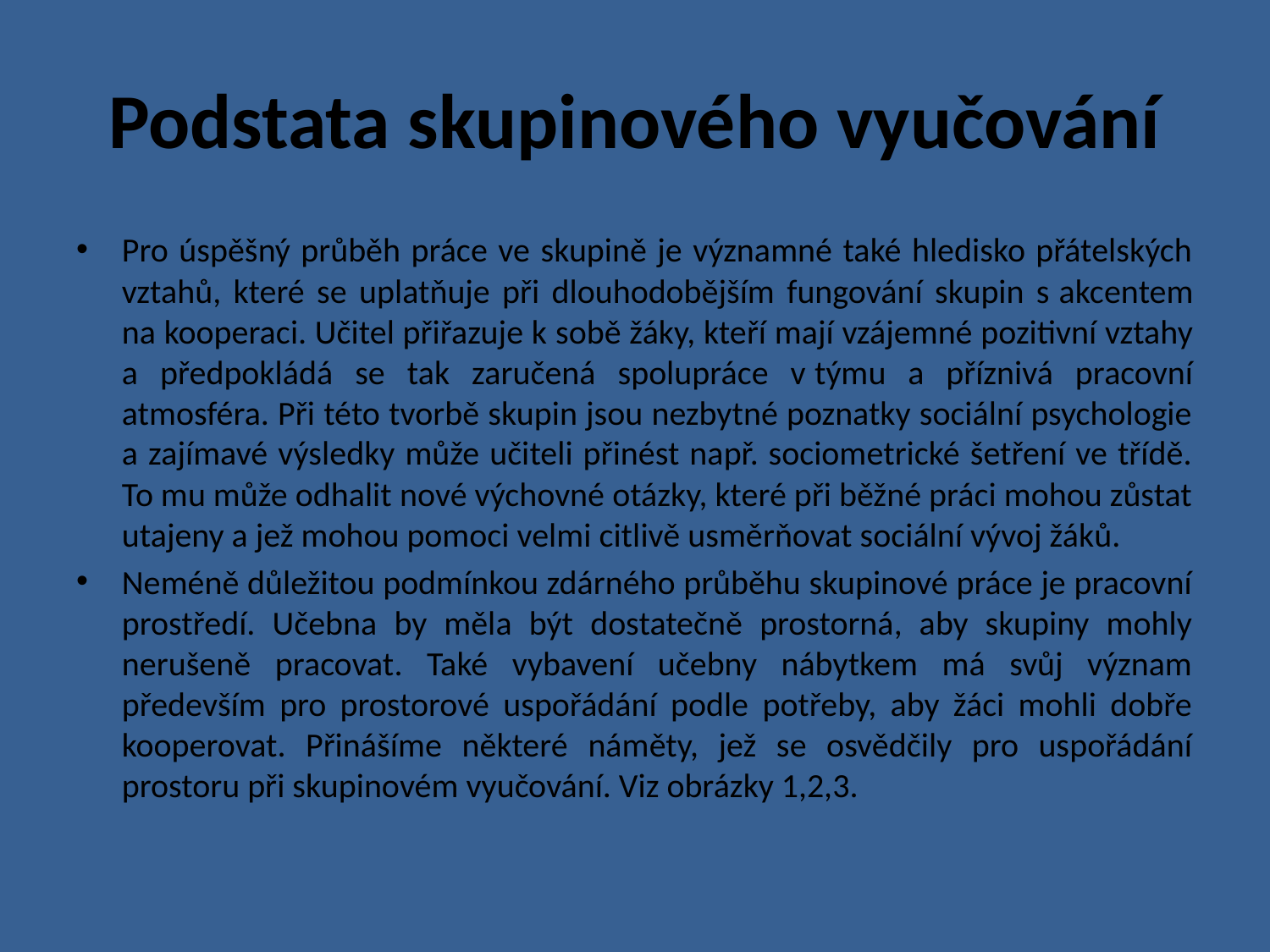

# Podstata skupinového vyučování
Pro úspěšný průběh práce ve skupině je významné také hledisko přátelských vztahů, které se uplatňuje při dlouhodobějším fungování skupin s akcentem na kooperaci. Učitel přiřazuje k sobě žáky, kteří mají vzájemné pozitivní vztahy a předpokládá se tak zaručená spolupráce v týmu a příznivá pracovní atmosféra. Při této tvorbě skupin jsou nezbytné poznatky sociální psychologie a zajímavé výsledky může učiteli přinést např. sociometrické šetření ve třídě. To mu může odhalit nové výchovné otázky, které při běžné práci mohou zůstat utajeny a jež mohou pomoci velmi citlivě usměrňovat sociální vývoj žáků.
Neméně důležitou podmínkou zdárného průběhu skupinové práce je pracovní prostředí. Učebna by měla být dostatečně prostorná, aby skupiny mohly nerušeně pracovat. Také vybavení učebny nábytkem má svůj význam především pro prostorové uspořádání podle potřeby, aby žáci mohli dobře kooperovat. Přinášíme některé náměty, jež se osvědčily pro uspořádání prostoru při skupinovém vyučování. Viz obrázky 1,2,3.